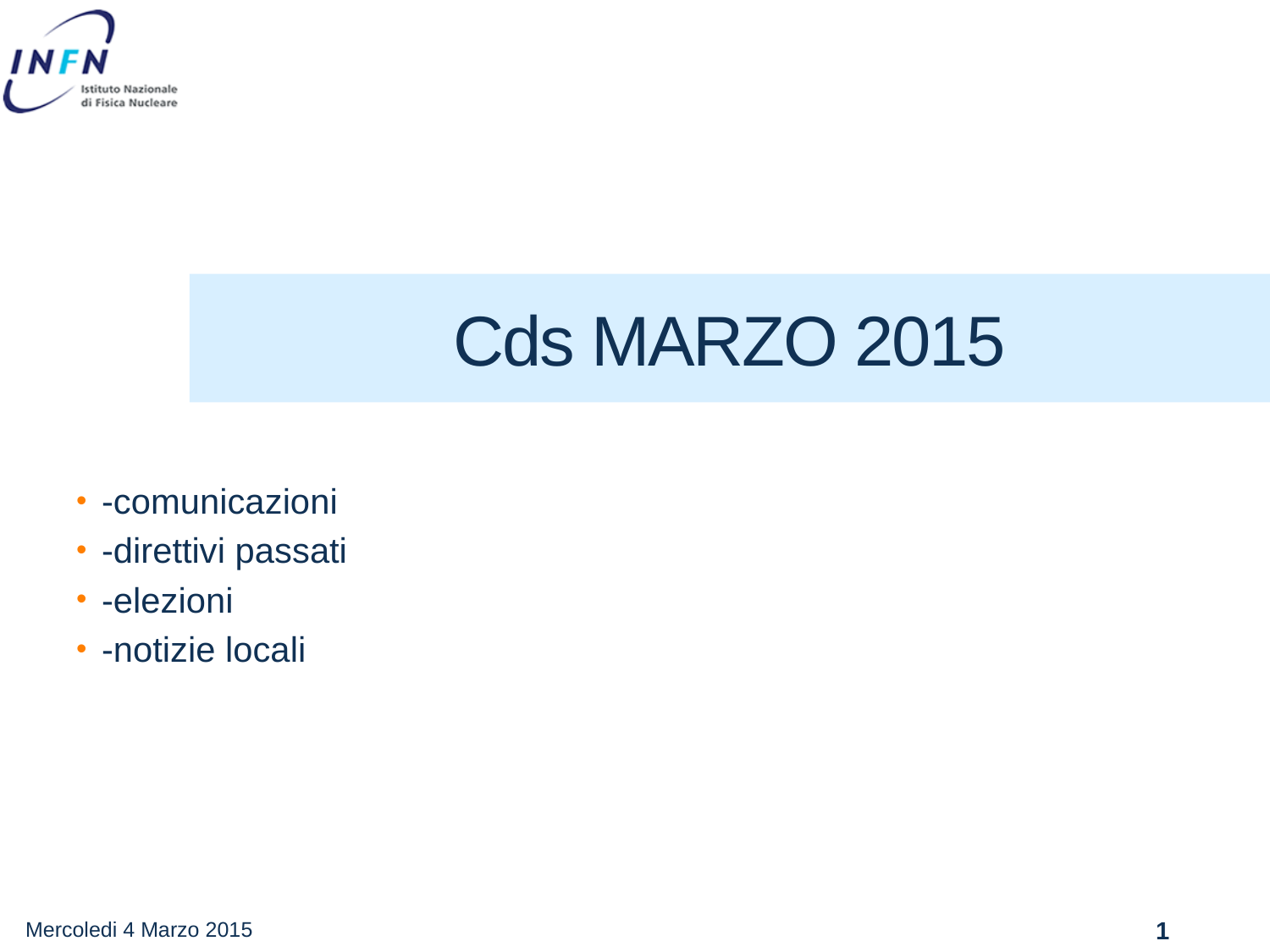

# Cds MARZO 2015
-comunicazioni
-direttivi passati
-elezioni
-notizie locali

Mercoledi 4 Marzo 2015
1